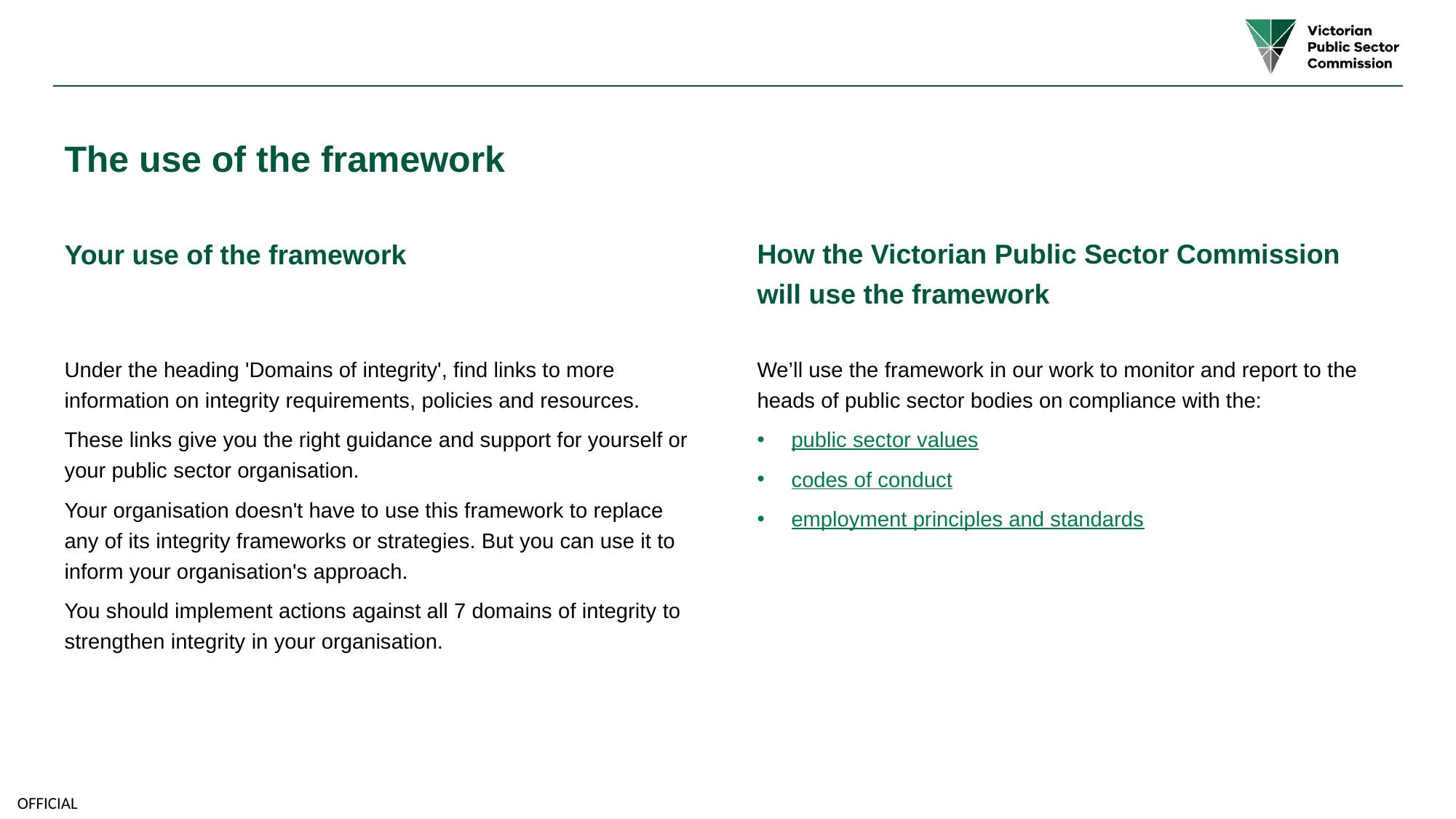

# The use of the framework
Your use of the framework
How the Victorian Public Sector Commission
will use the framework
Under the heading 'Domains of integrity', find links to more information on integrity requirements, policies and resources.
These links give you the right guidance and support for yourself or your public sector organisation.
Your organisation doesn't have to use this framework to replace any of its integrity frameworks or strategies. But you can use it to inform your organisation's approach.
You should implement actions against all 7 domains of integrity to strengthen integrity in your organisation.
We’ll use the framework in our work to monitor and report to the heads of public sector bodies on compliance with the:
public sector values
codes of conduct
employment principles and standards